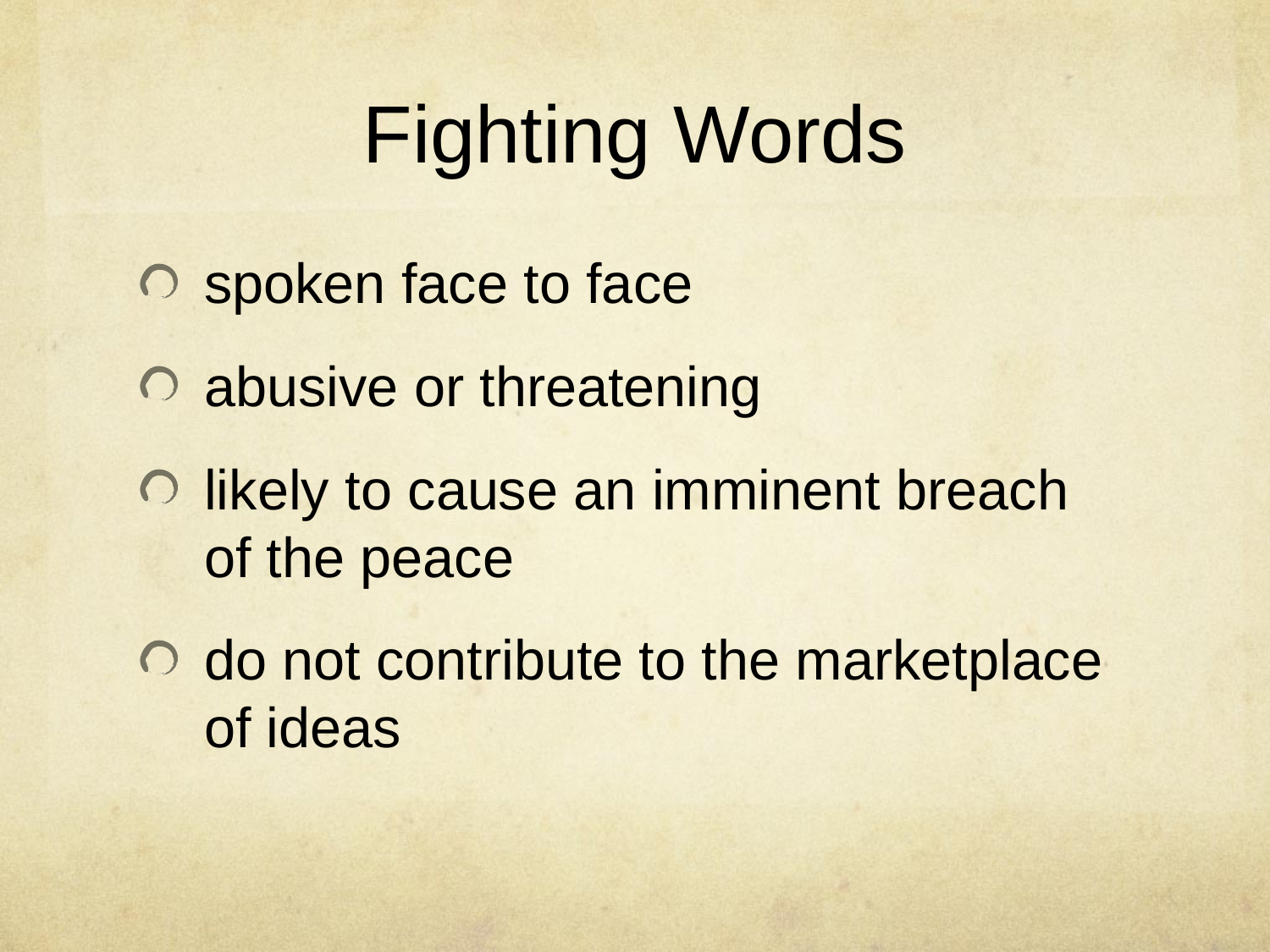

# Fighting Words
spoken face to face
abusive or threatening
likely to cause an imminent breach of the peace
do not contribute to the marketplace of ideas